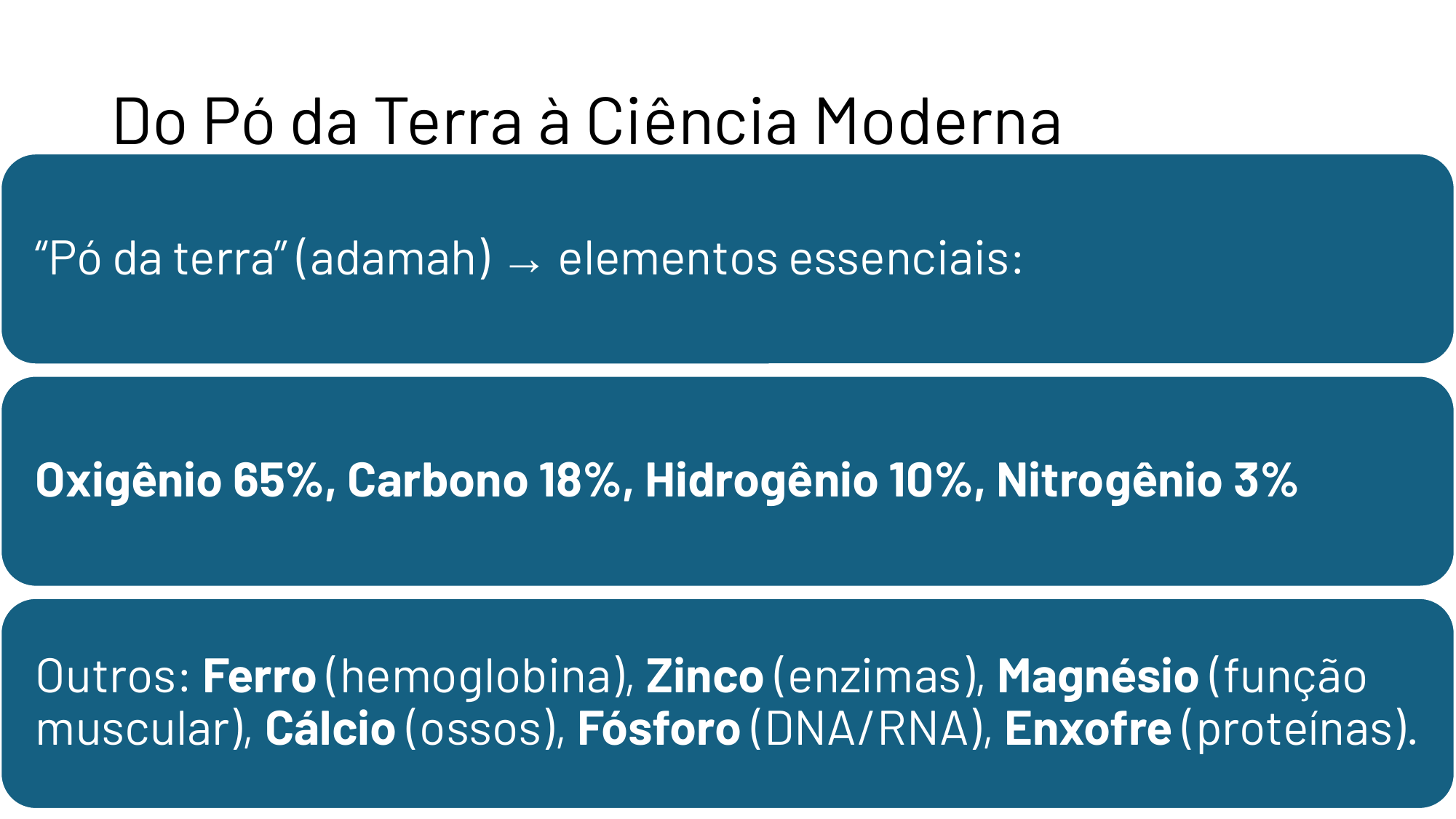

# Do Pó da Terra à Ciência Moderna
“Pó da terra” (adamah) → elementos essenciais:
Oxigênio 65%, Carbono 18%, Hidrogênio 10%, Nitrogênio 3%
Outros: Ferro (hemoglobina), Zinco (enzimas), Magnésio (função muscular), Cálcio (ossos), Fósforo (DNA/RNA), Enxofre (proteínas).
eldonjunior.com.br